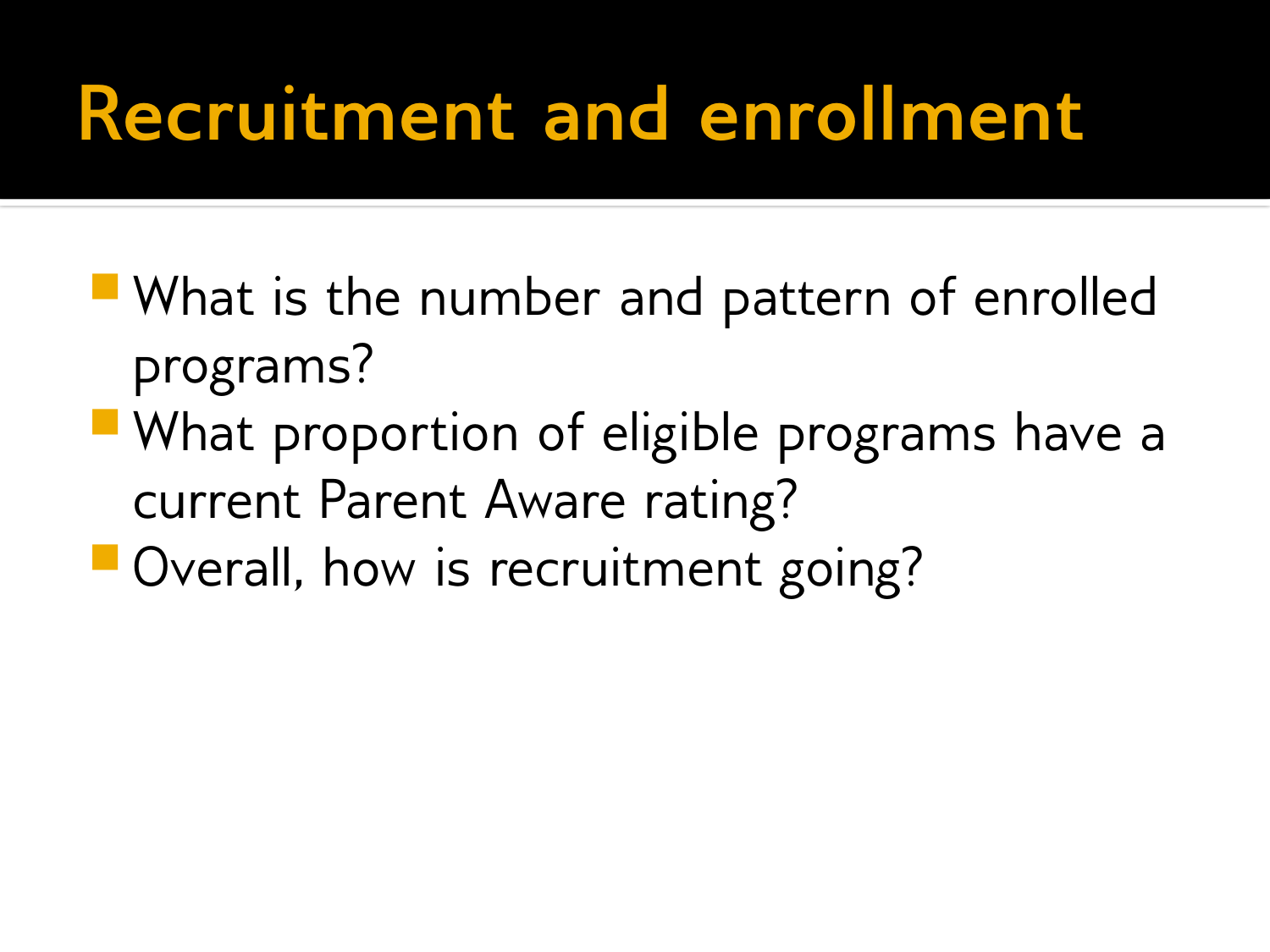

# Recruitment and enrollment
What is the number and pattern of enrolled programs?
What proportion of eligible programs have a current Parent Aware rating?
Overall, how is recruitment going?